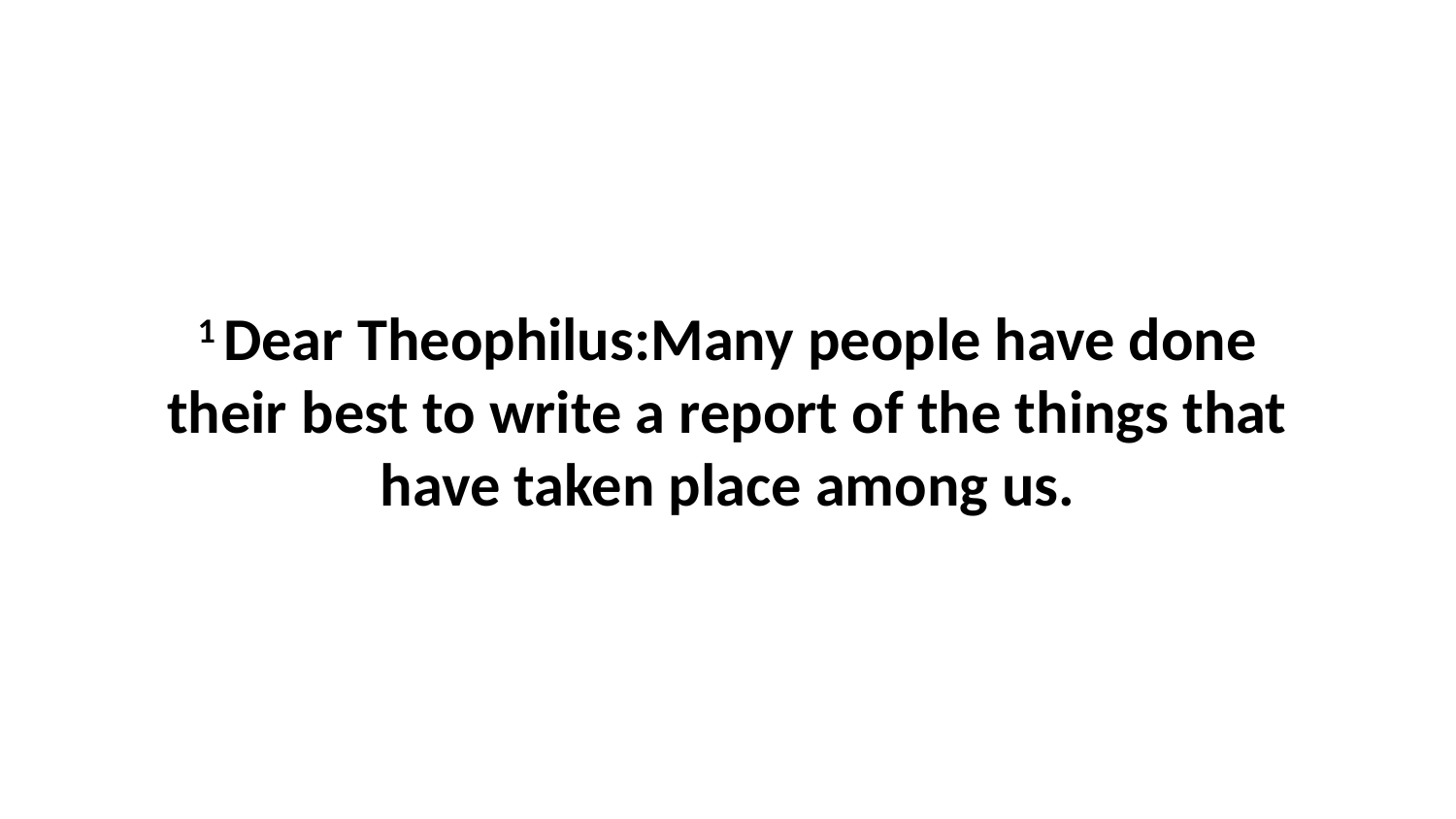

1 Dear Theophilus:Many people have done their best to write a report of the things that have taken place among us.